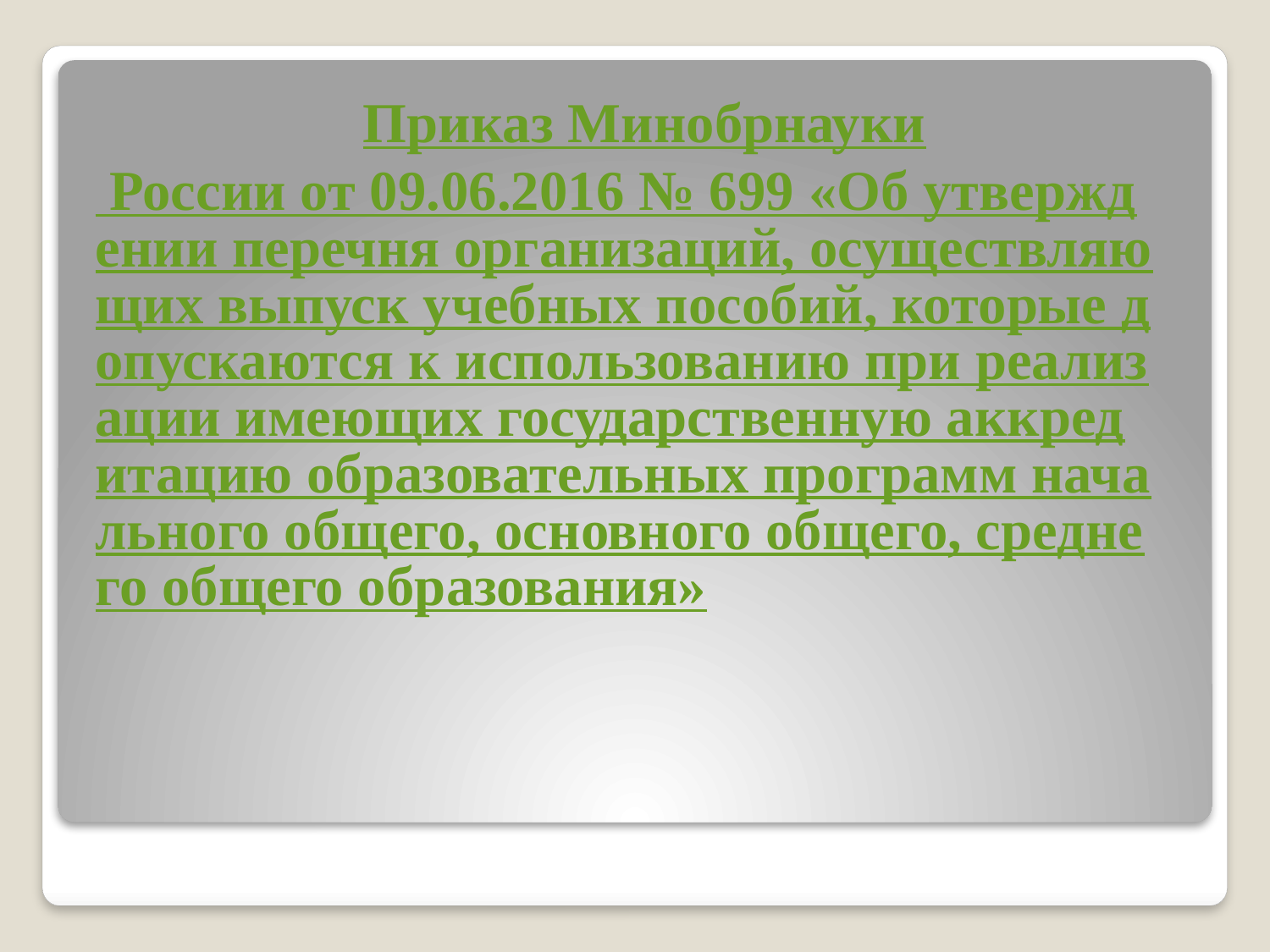

Приказ Минобрнауки России от 09.06.2016 № 699 «Об утверждении перечня организаций, осуществляющих выпуск учебных пособий, которые допускаются к использованию при реализации имеющих государственную аккредитацию образовательных программ начального общего, основного общего, среднего общего образования»